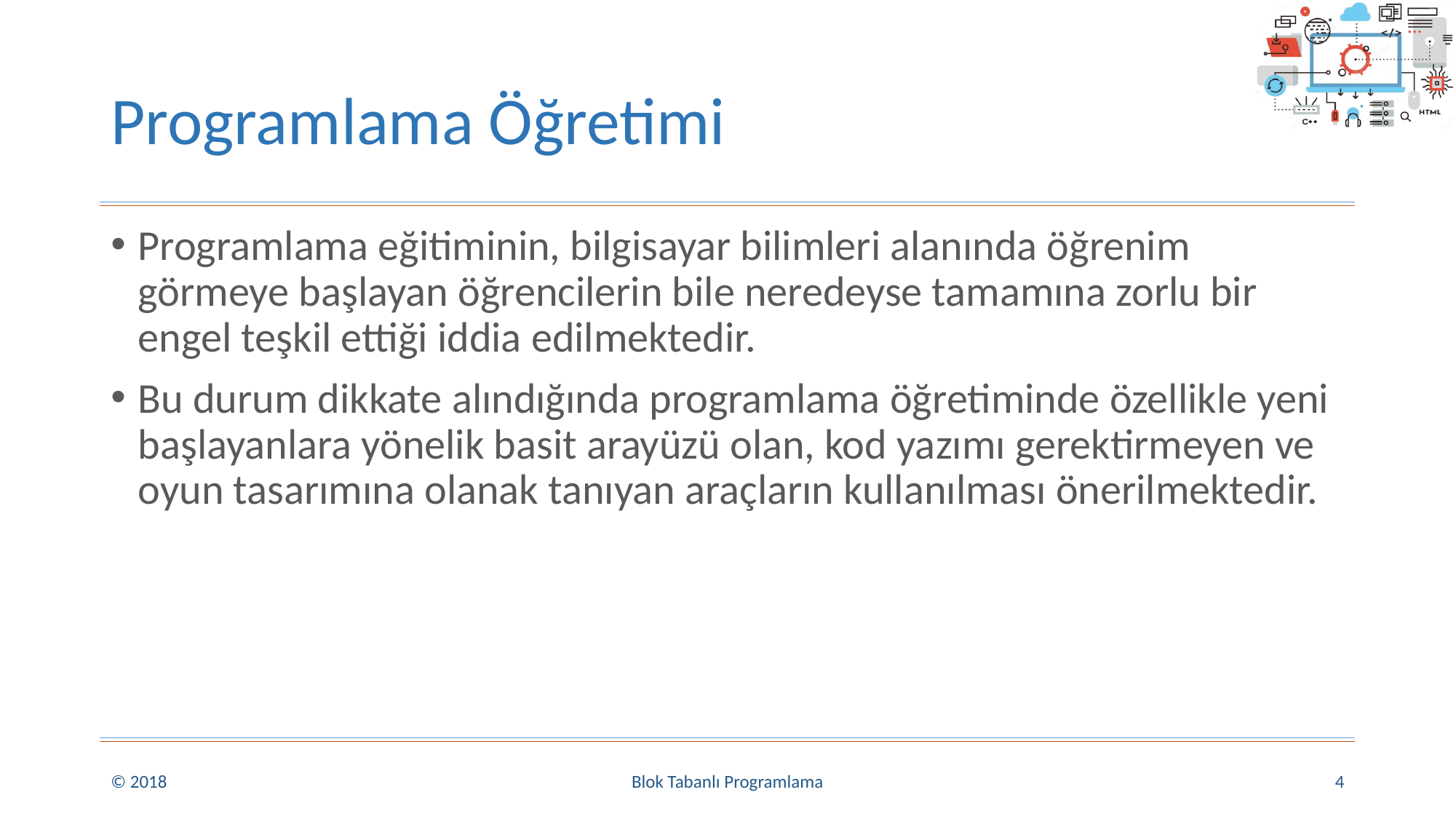

# Programlama Öğretimi
Programlama eğitiminin, bilgisayar bilimleri alanında öğrenim görmeye başlayan öğrencilerin bile neredeyse tamamına zorlu bir engel teşkil ettiği iddia edilmektedir.
Bu durum dikkate alındığında programlama öğretiminde özellikle yeni başlayanlara yönelik basit arayüzü olan, kod yazımı gerektirmeyen ve oyun tasarımına olanak tanıyan araçların kullanılması önerilmektedir.
© 2018
Blok Tabanlı Programlama
4